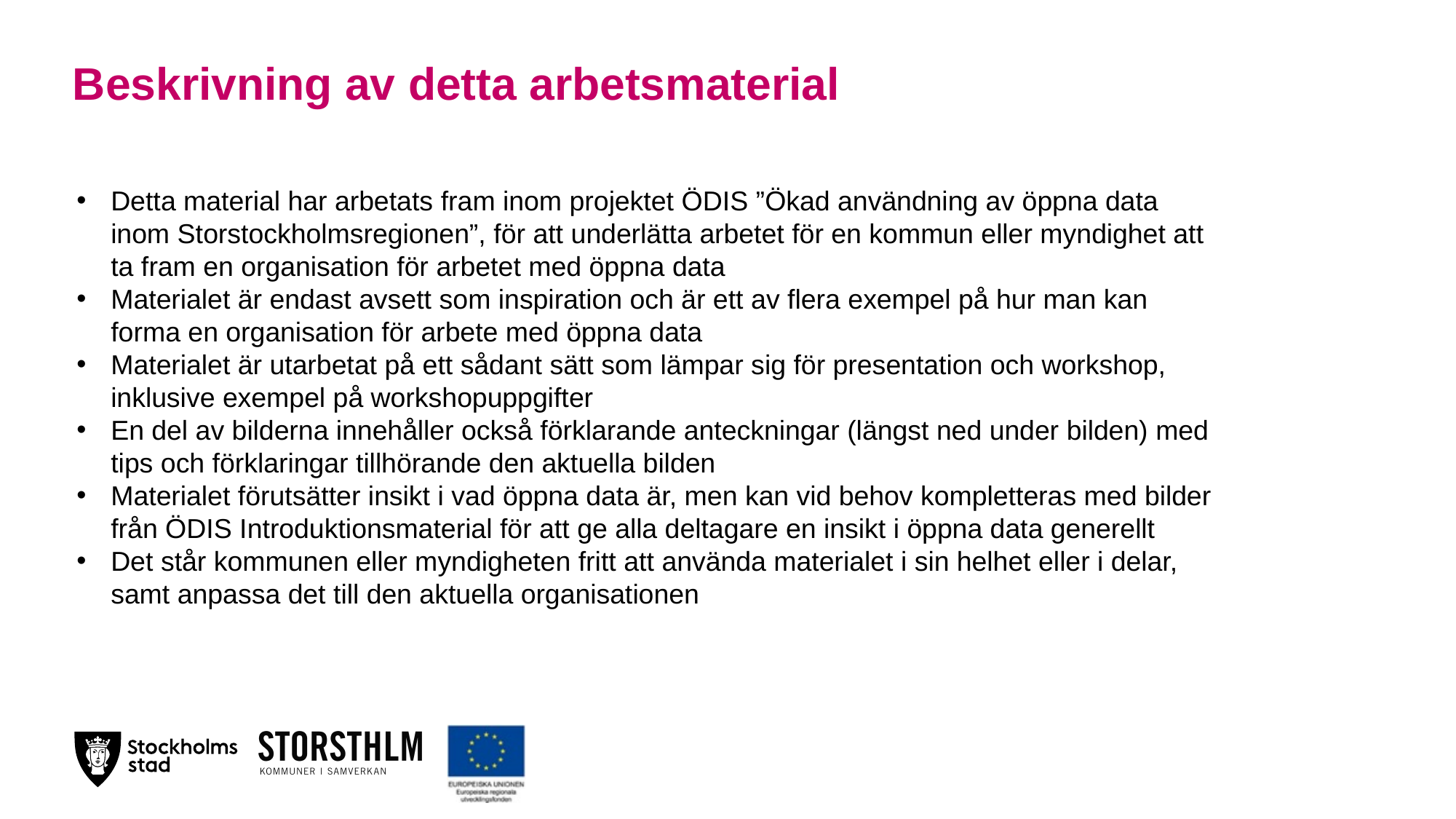

# Beskrivning av detta arbetsmaterial
Detta material har arbetats fram inom projektet ÖDIS ”Ökad användning av öppna data inom Storstockholmsregionen”, för att underlätta arbetet för en kommun eller myndighet att ta fram en organisation för arbetet med öppna data
Materialet är endast avsett som inspiration och är ett av flera exempel på hur man kan forma en organisation för arbete med öppna data
Materialet är utarbetat på ett sådant sätt som lämpar sig för presentation och workshop, inklusive exempel på workshopuppgifter
En del av bilderna innehåller också förklarande anteckningar (längst ned under bilden) med tips och förklaringar tillhörande den aktuella bilden
Materialet förutsätter insikt i vad öppna data är, men kan vid behov kompletteras med bilder från ÖDIS Introduktionsmaterial för att ge alla deltagare en insikt i öppna data generellt
Det står kommunen eller myndigheten fritt att använda materialet i sin helhet eller i delar, samt anpassa det till den aktuella organisationen